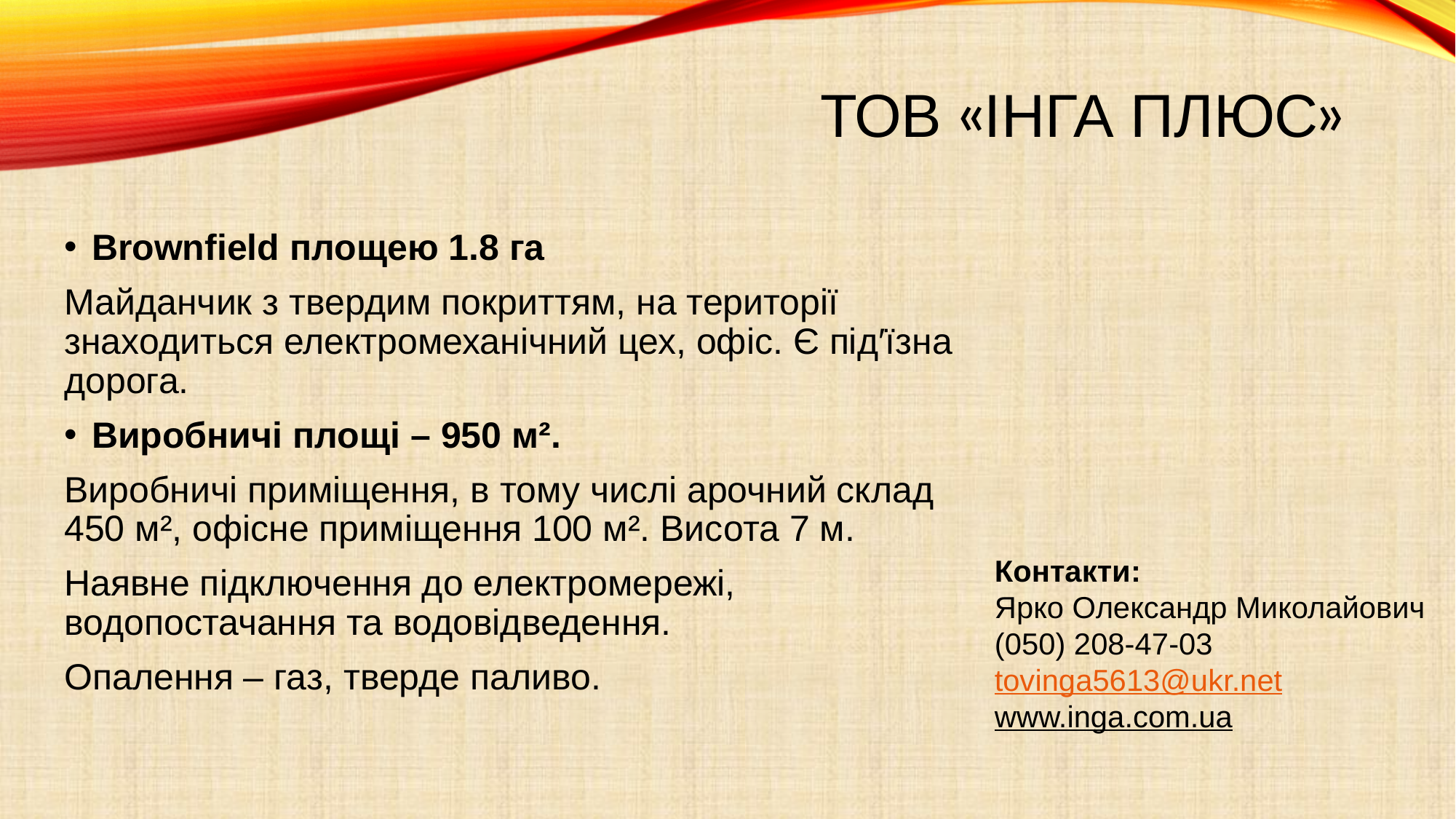

# ТОВ «ІНГА ПЛЮС»
Brownfield площею 1.8 га
Майданчик з твердим покриттям, на території знаходиться електромеханічний цех, офіс. Є під′їзна дорога.
Виробничі площі – 950 м².
Виробничі приміщення, в тому числі арочний склад 450 м², офісне приміщення 100 м². Висота 7 м.
Наявне підключення до електромережі, водопостачання та водовідведення.
Опалення – газ, тверде паливо.
Контакти:
Ярко Олександр Миколайович
(050) 208-47-03
tovinga5613@ukr.net
www.inga.com.ua